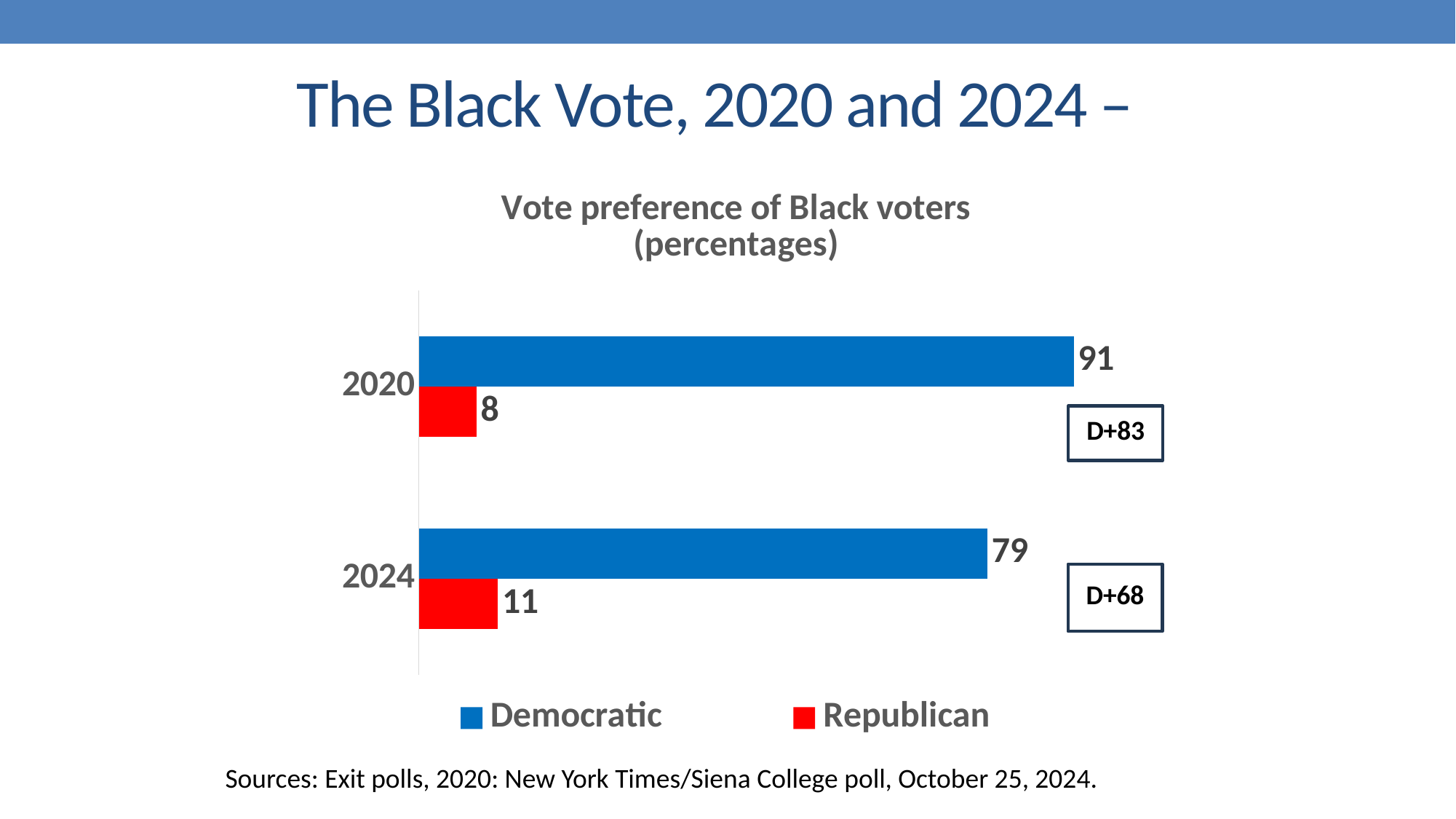

# The Black Vote, 2020 and 2024 –

### Chart: Vote preference of Black voters (percentages)

| Category | Republican | Democratic |
|---|---|---|
| 2024 | 11.0 | 79.0 |
| 2020 | 8.0 | 91.0 |
Sources: Exit polls, 2020: New York Times/Siena College poll, October 25, 2024.